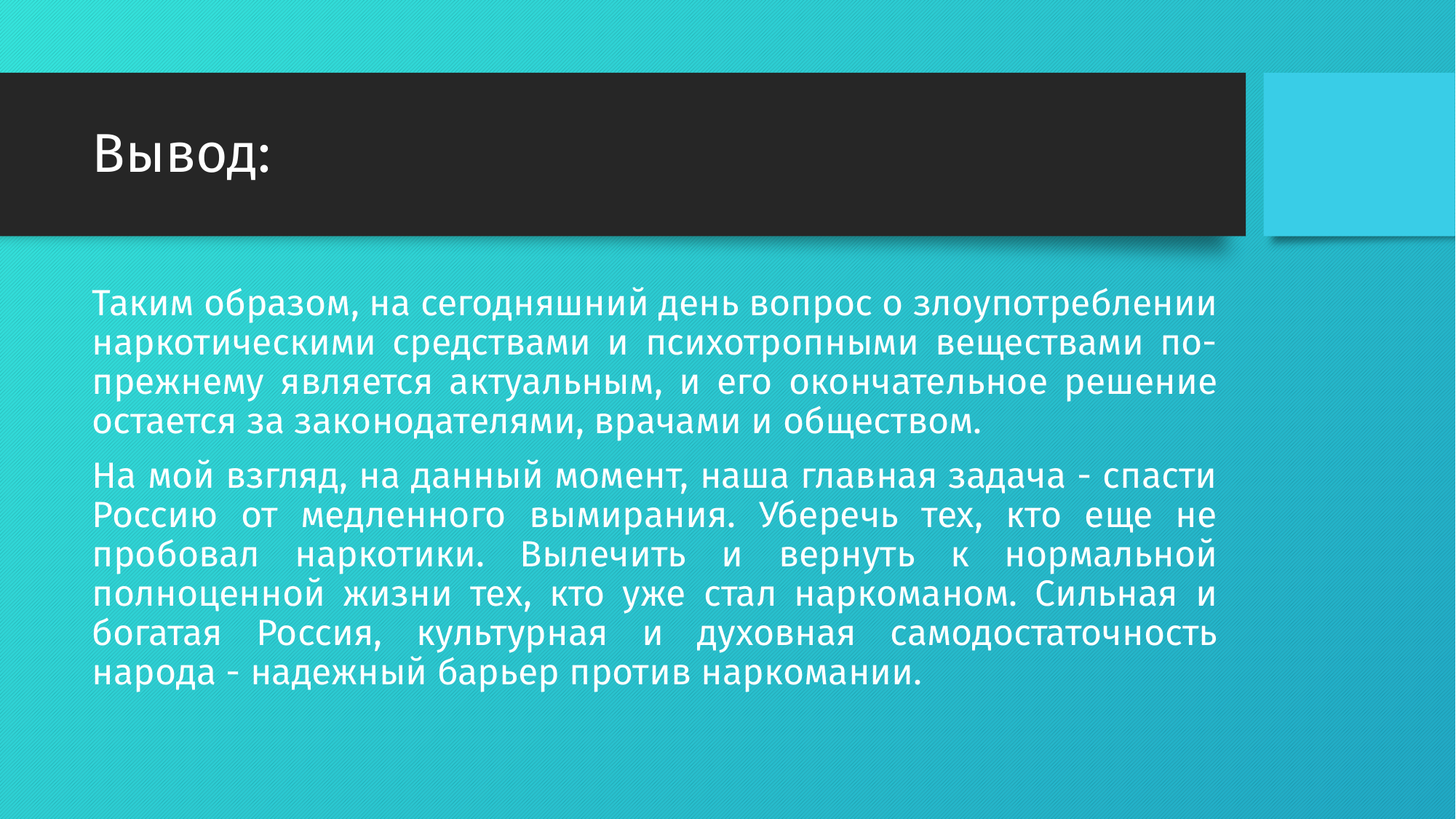

# Вывод:
Таким образом, на сегодняшний день вопрос о злоупотреблении наркотическими средствами и психотропными веществами по-прежнему является актуальным, и его окончательное решение остается за законодателями, врачами и обществом.
На мой взгляд, на данный момент, наша главная задача - спасти Россию от медленного вымирания. Уберечь тех, кто еще не пробовал наркотики. Вылечить и вернуть к нормальной полноценной жизни тех, кто уже стал наркоманом. Сильная и богатая Россия, культурная и духовная самодостаточность народа - надежный барьер против наркомании.